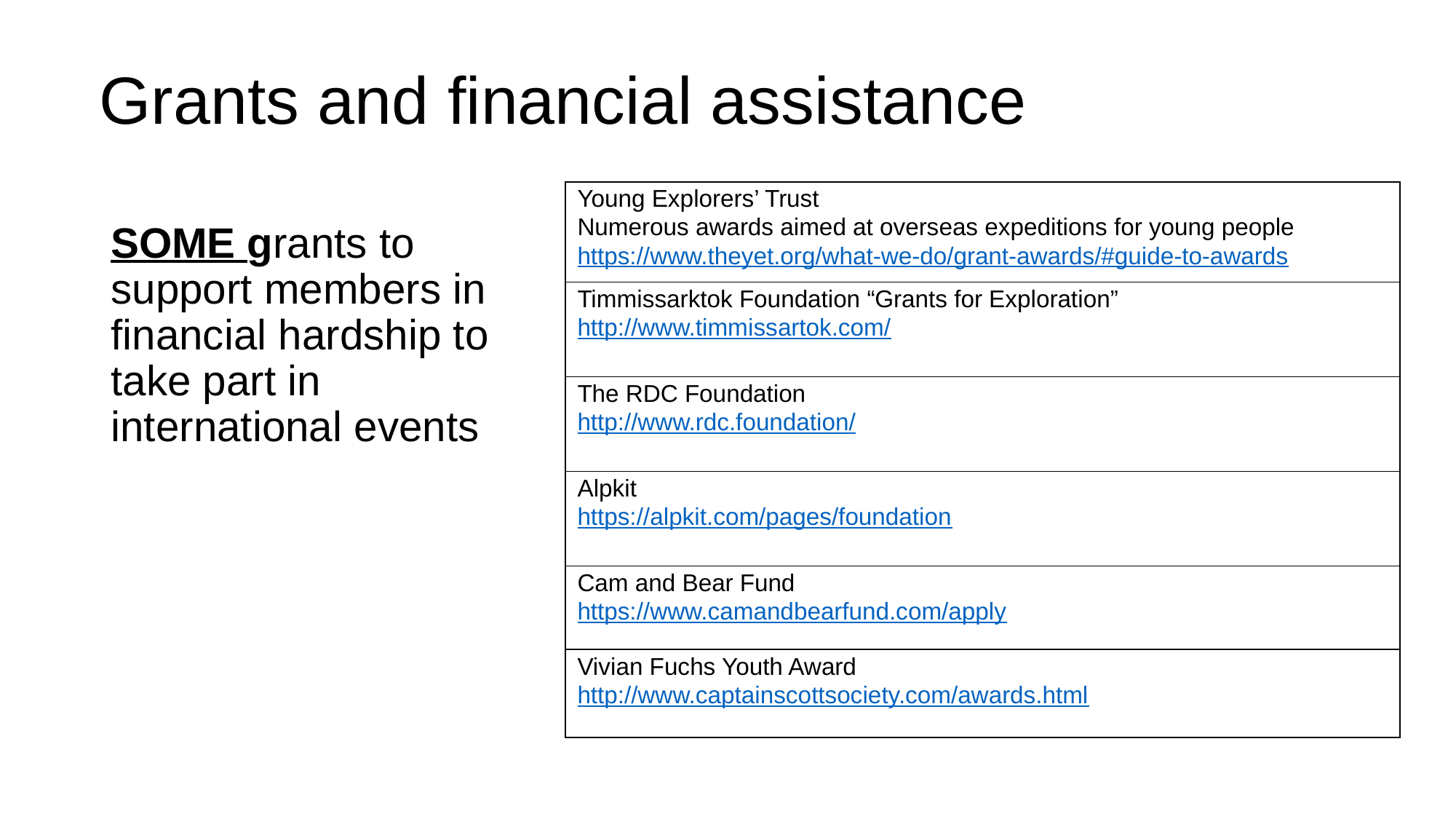

# Grants and financial assistance
| Young Explorers’ Trust Numerous awards aimed at overseas expeditions for young people https://www.theyet.org/what-we-do/grant-awards/#guide-to-awards |
| --- |
| Timmissarktok Foundation “Grants for Exploration” http://www.timmissartok.com/ |
| The RDC Foundation http://www.rdc.foundation/ |
| Alpkit  https://alpkit.com/pages/foundation |
| Cam and Bear Fund https://www.camandbearfund.com/apply |
| Vivian Fuchs Youth Award http://www.captainscottsociety.com/awards.html |
SOME grants to support members in financial hardship to take part in international events